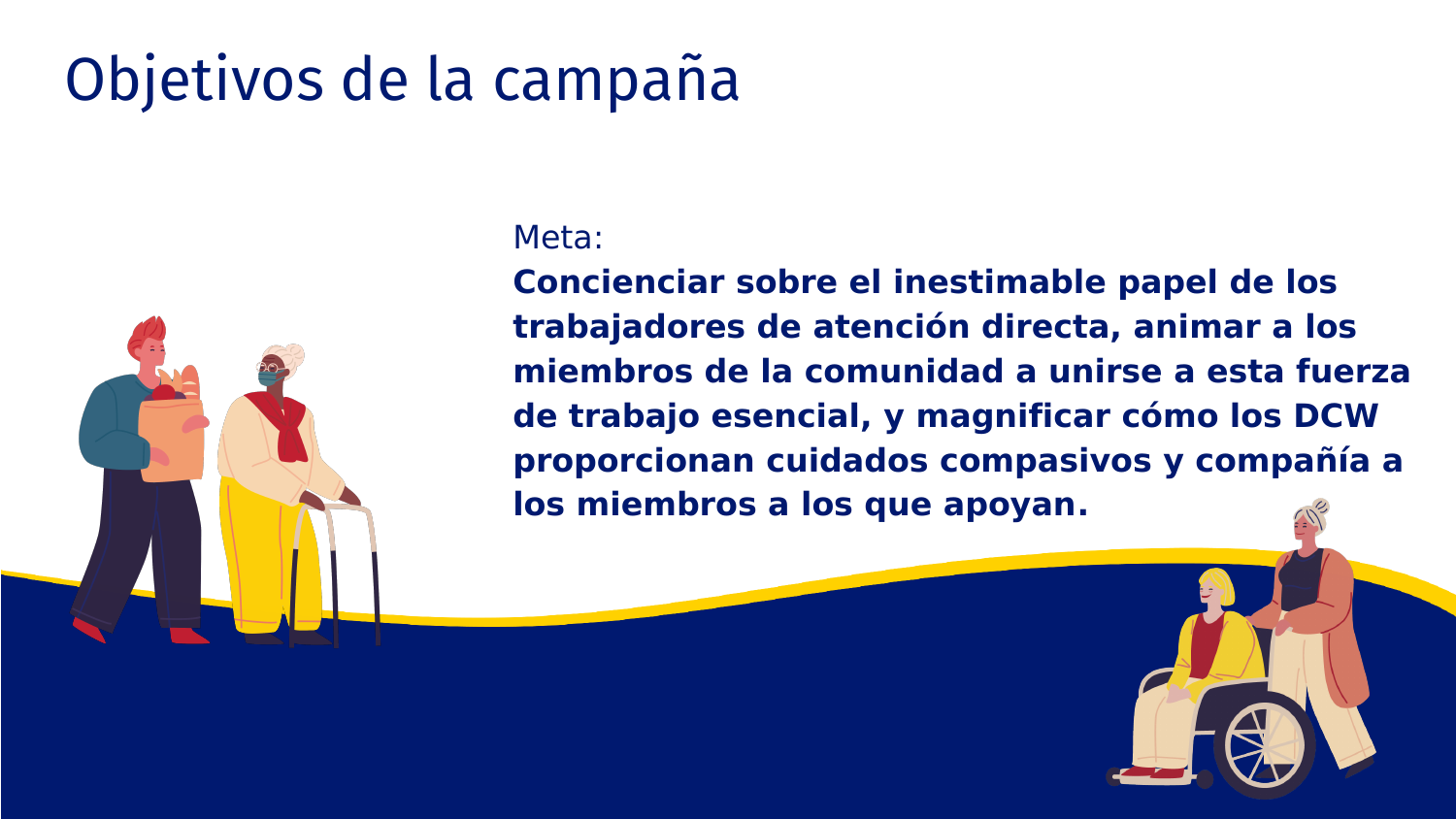

Campaign Objectives (1)
Objetivos de la campaña
Meta:
Concienciar sobre el inestimable papel de los trabajadores de atención directa, animar a los miembros de la comunidad a unirse a esta fuerza de trabajo esencial, y magnificar cómo los DCW proporcionan cuidados compasivos y compañía a los miembros a los que apoyan.